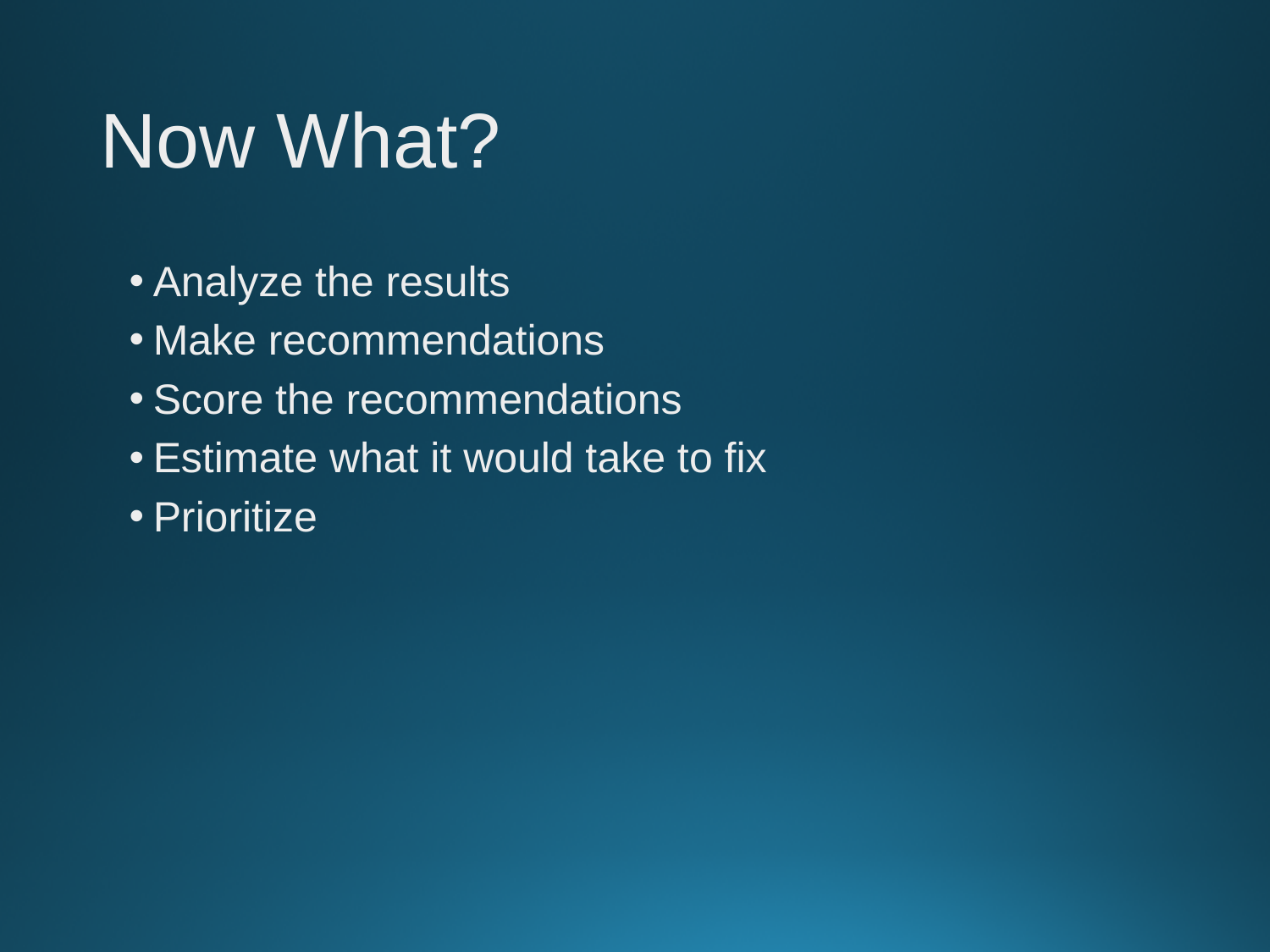

# Now What?
Analyze the results
Make recommendations
Score the recommendations
Estimate what it would take to fix
Prioritize